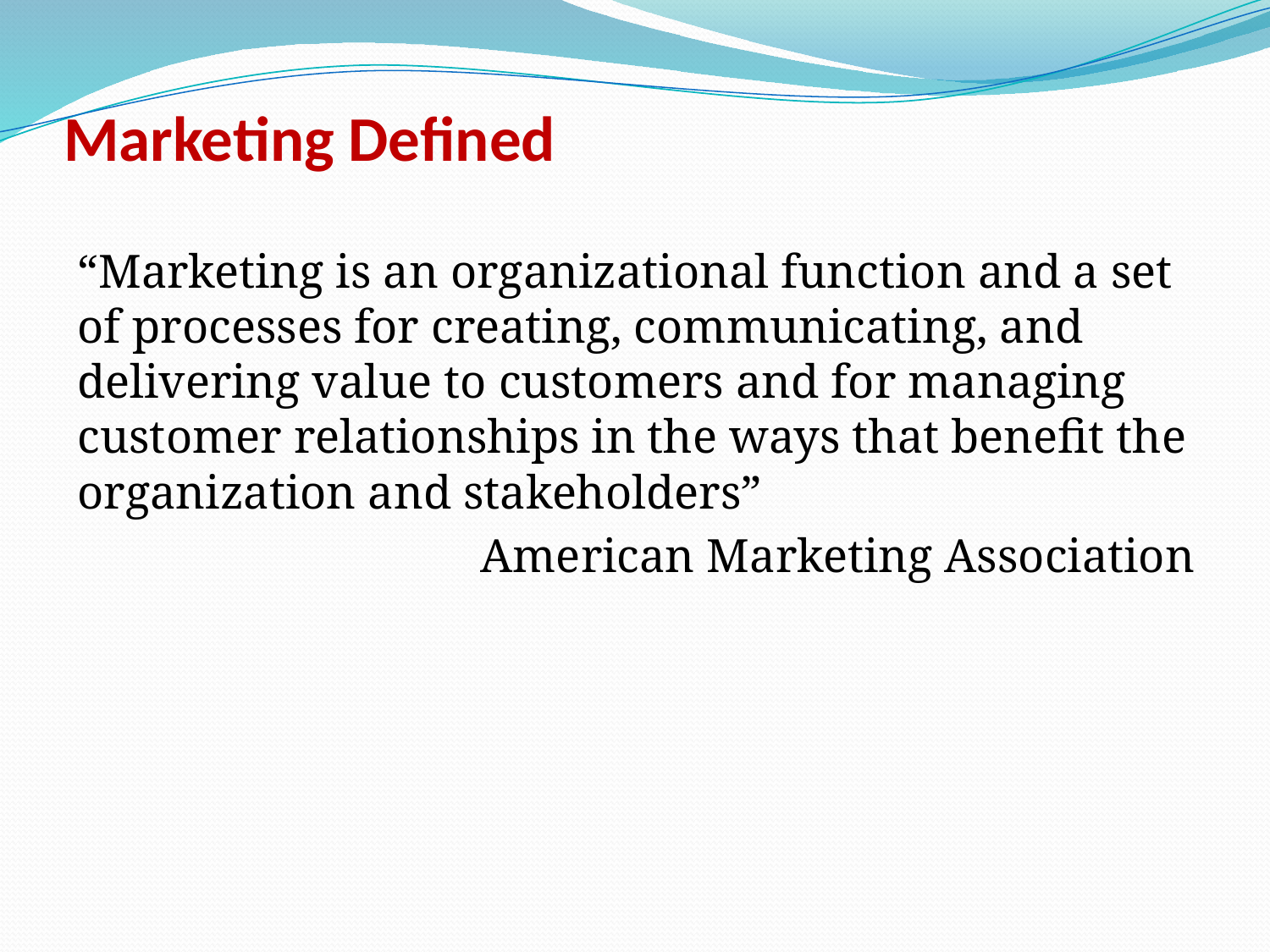

# Marketing Defined
“Marketing is an organizational function and a set of processes for creating, communicating, and delivering value to customers and for managing customer relationships in the ways that benefit the organization and stakeholders”
American Marketing Association